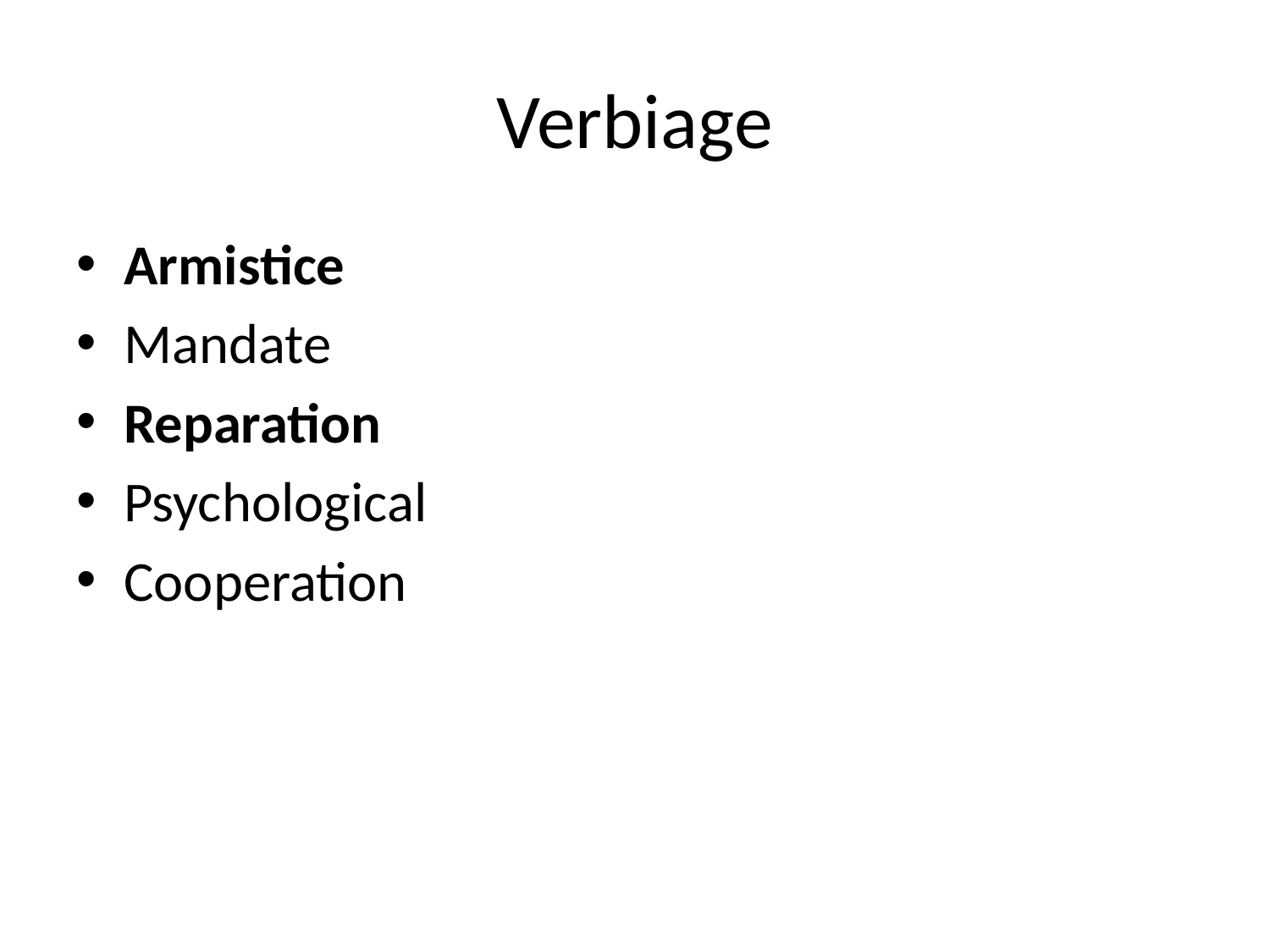

# Verbiage
Armistice
Mandate
Reparation
Psychological
Cooperation